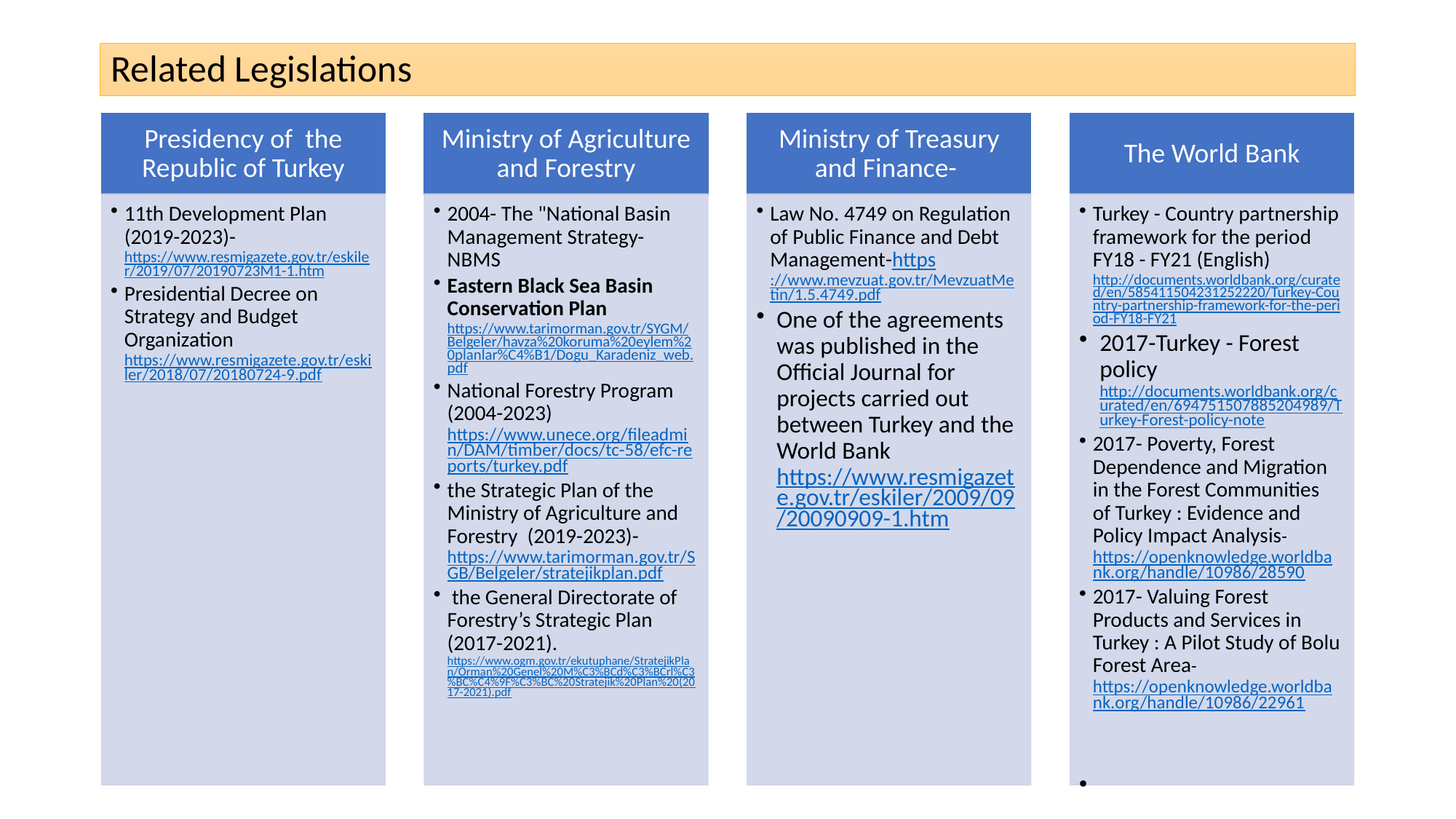

# Related Legislations
Presidency of  the Republic of Turkey
11th Development Plan (2019-2023)-https://www.resmigazete.gov.tr/eskiler/2019/07/20190723M1-1.htm
Presidential Decree on Strategy and Budget Organizationhttps://www.resmigazete.gov.tr/eskiler/2018/07/20180724-9.pdf
Ministry of Agriculture and Forestry
2004- The "National Basin Management Strategy-NBMS
Eastern Black Sea Basin Conservation Plan https://www.tarimorman.gov.tr/SYGM/Belgeler/havza%20koruma%20eylem%20planlar%C4%B1/Dogu_Karadeniz_web.pdf
National Forestry Program (2004-2023) https://www.unece.org/fileadmin/DAM/timber/docs/tc-58/efc-reports/turkey.pdf
the Strategic Plan of the Ministry of Agriculture and Forestry  (2019-2023)-https://www.tarimorman.gov.tr/SGB/Belgeler/stratejikplan.pdf
 the General Directorate of Forestry’s Strategic Plan (2017-2021). https://www.ogm.gov.tr/ekutuphane/StratejikPlan/Orman%20Genel%20M%C3%BCd%C3%BCrl%C3%BC%C4%9F%C3%BC%20Stratejik%20Plan%20(2017-2021).pdf
Ministry of Treasury and Finance-
Law No. 4749 on Regulation of Public Finance and Debt Management-https://www.mevzuat.gov.tr/MevzuatMetin/1.5.4749.pdf
One of the agreements was published in the Official Journal for projects carried out between Turkey and the World Bank https://www.resmigazete.gov.tr/eskiler/2009/09/20090909-1.htm
The World Bank
Turkey - Country partnership framework for the period FY18 - FY21 (English) http://documents.worldbank.org/curated/en/585411504231252220/Turkey-Country-partnership-framework-for-the-period-FY18-FY21
2017-Turkey - Forest policy http://documents.worldbank.org/curated/en/694751507885204989/Turkey-Forest-policy-note
2017- Poverty, Forest Dependence and Migration in the Forest Communities of Turkey : Evidence and Policy Impact Analysis-https://openknowledge.worldbank.org/handle/10986/28590
2017- Valuing Forest Products and Services in Turkey : A Pilot Study of Bolu Forest Area-https://openknowledge.worldbank.org/handle/10986/22961